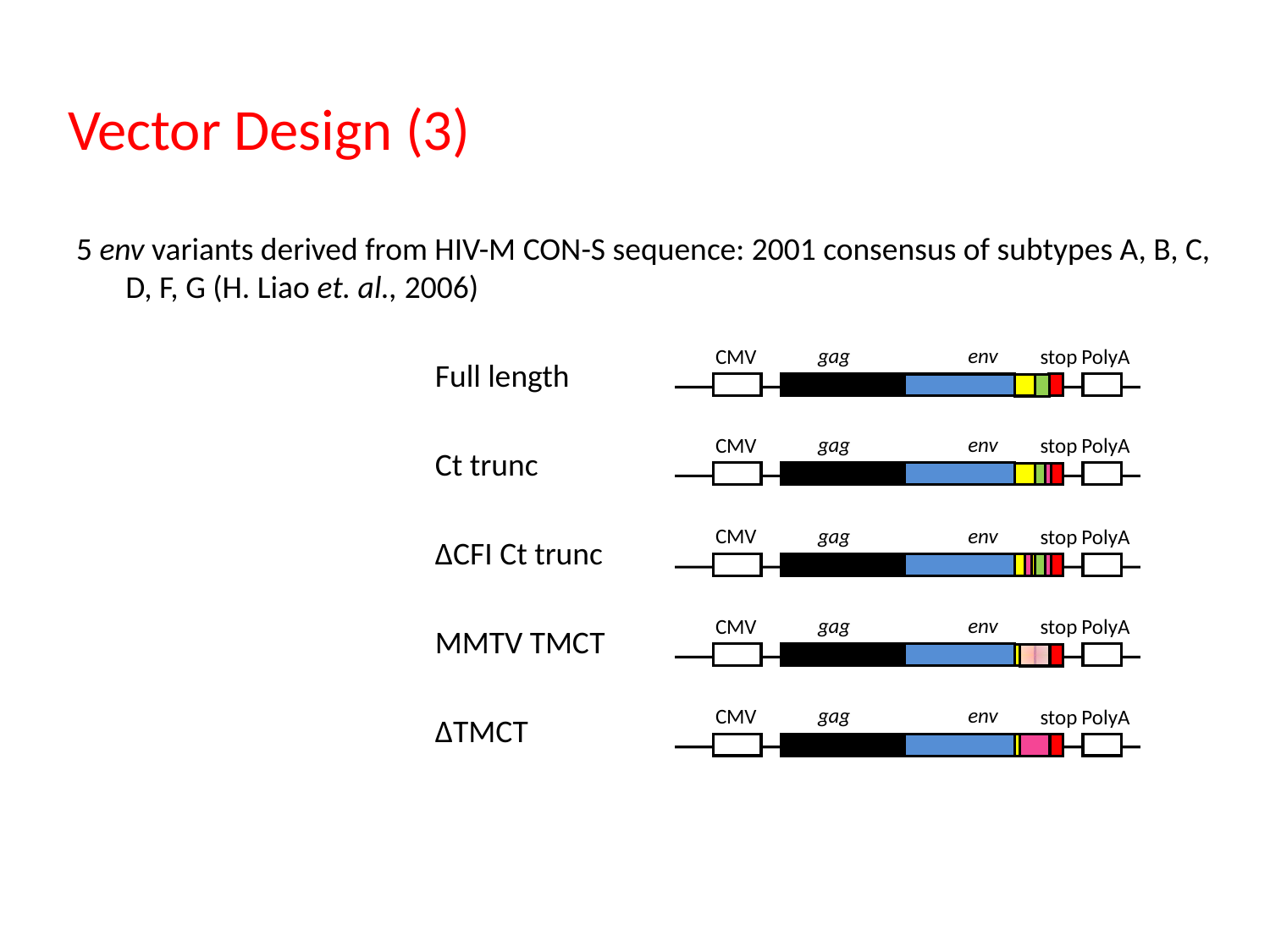

Vector Design (3)
5 env variants derived from HIV-M CON-S sequence: 2001 consensus of subtypes A, B, C, D, F, G (H. Liao et. al., 2006)

			Full length

			Ct trunc

			∆CFI Ct trunc

			MMTV TMCT

			∆TMCT

gag
env
CMV
PolyA
stop

gag
env
CMV
PolyA
stop

gag
env
CMV
PolyA
stop

gag
env
CMV
PolyA
stop

gag
env
CMV
PolyA
stop